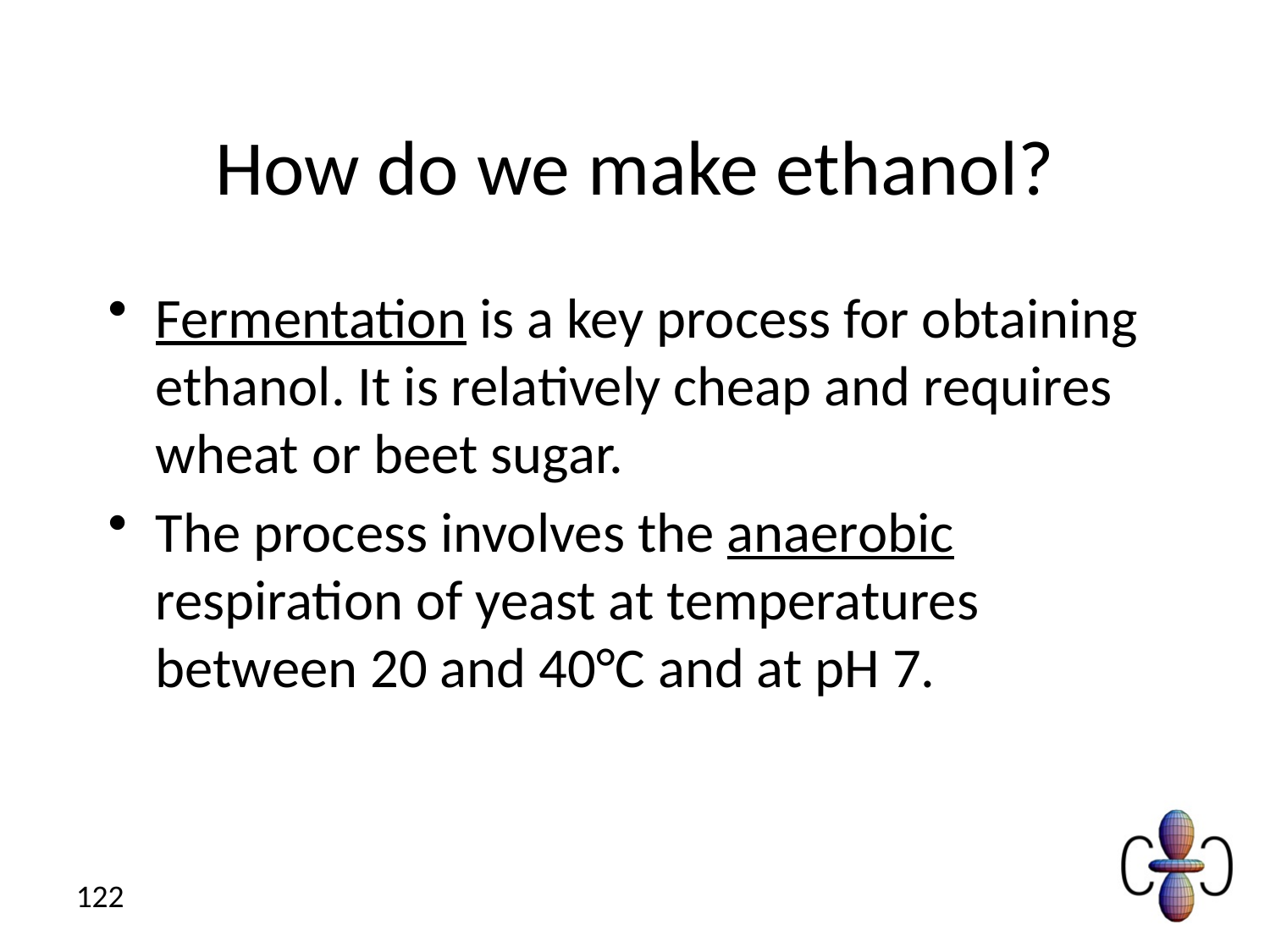

# How do we make ethanol?
Fermentation is a key process for obtaining ethanol. It is relatively cheap and requires wheat or beet sugar.
The process involves the anaerobic respiration of yeast at temperatures between 20 and 40°C and at pH 7.
122